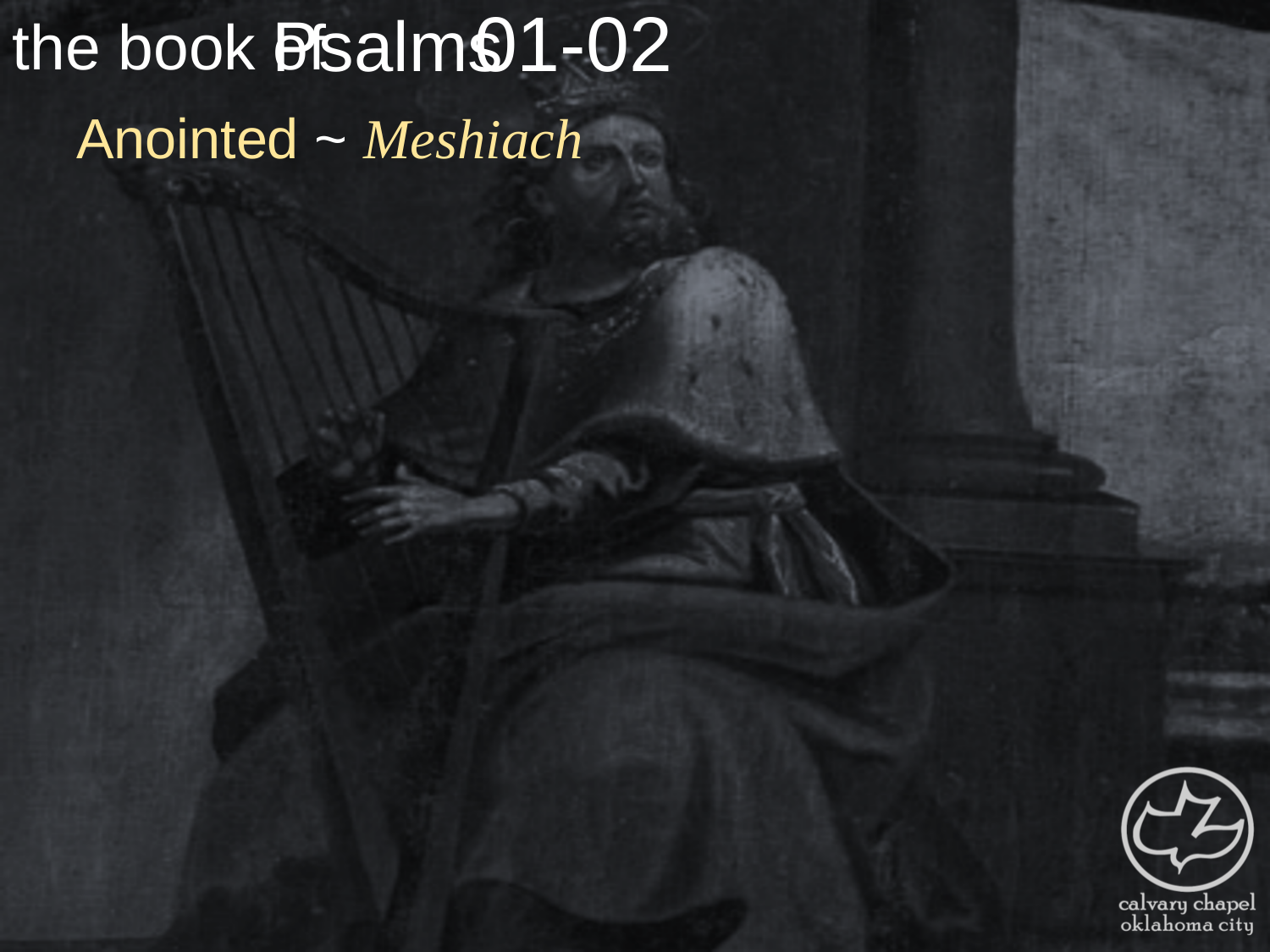

the book of
01-02
Psalms
Anointed ~ Meshiach